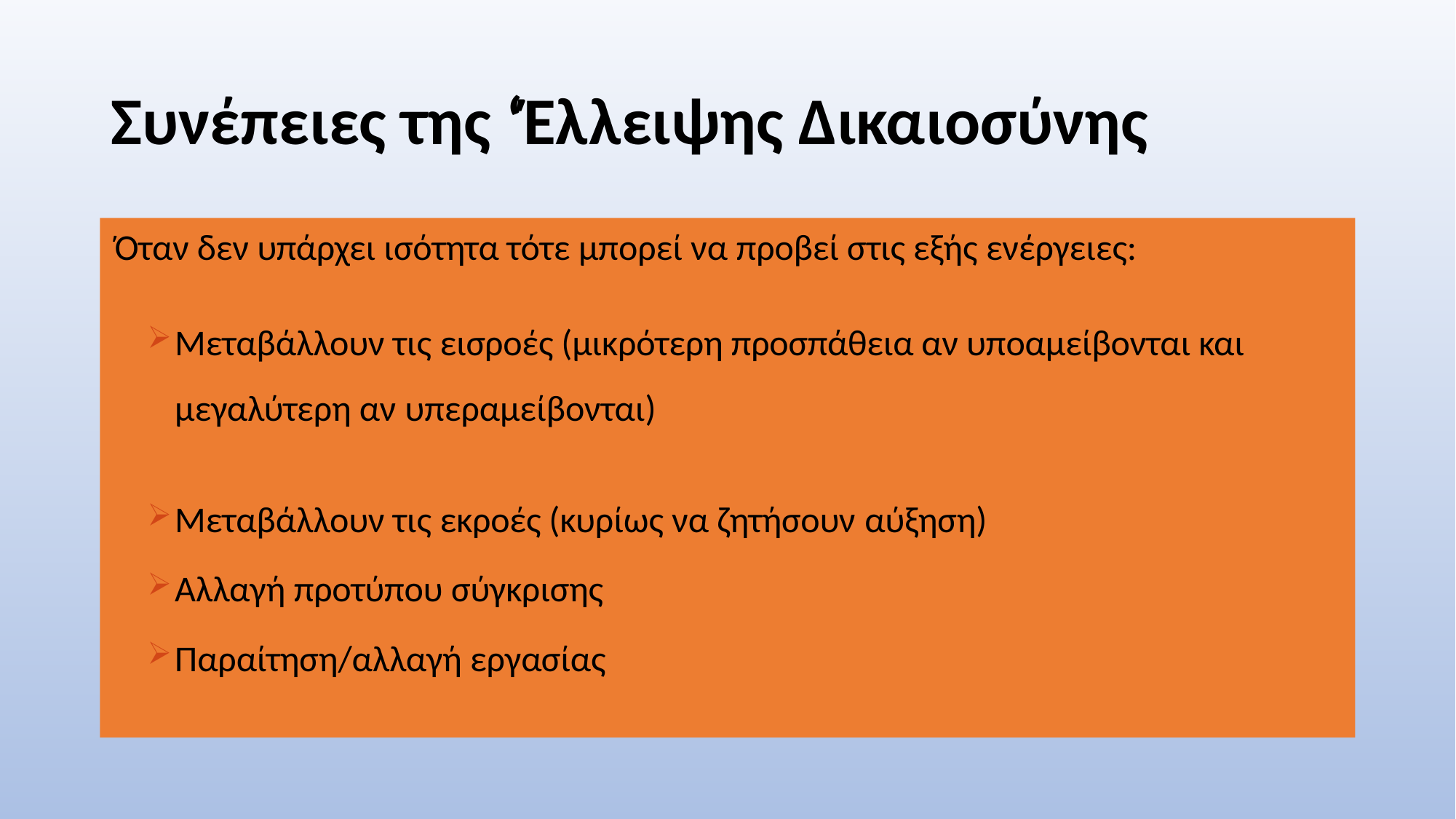

# Συνέπειες της ‘Έλλειψης Δικαιοσύνης
Όταν δεν υπάρχει ισότητα τότε μπορεί να προβεί στις εξής ενέργειες:
Μεταβάλλουν τις εισροές (μικρότερη προσπάθεια αν υποαμείβονται και  μεγαλύτερη αν υπεραμείβονται)

Μεταβάλλουν τις εκροές (κυρίως να ζητήσουν αύξηση)
Αλλαγή προτύπου σύγκρισης
Παραίτηση/αλλαγή εργασίας